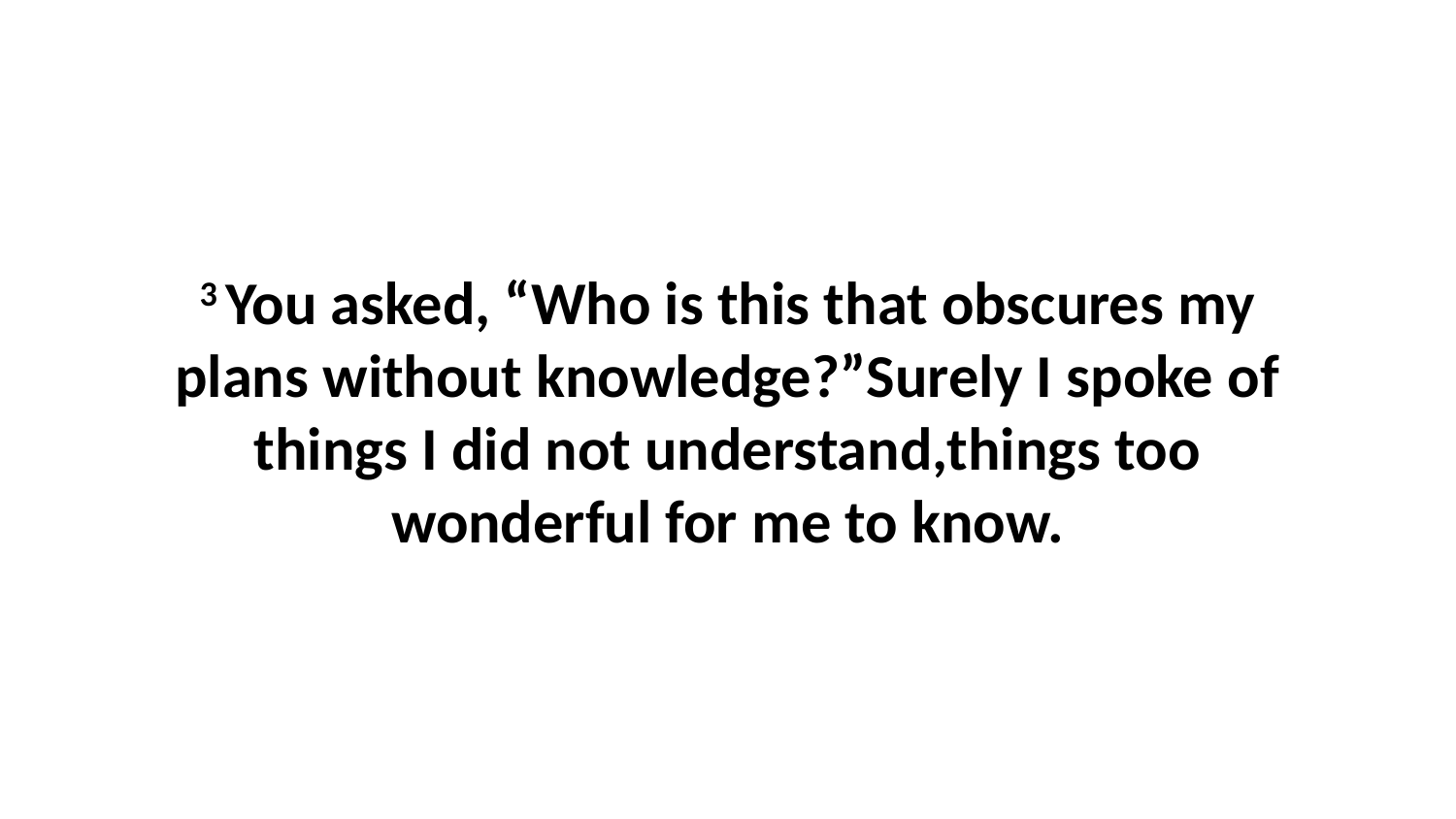

3 You asked, “Who is this that obscures my plans without knowledge?”Surely I spoke of things I did not understand,things too wonderful for me to know.